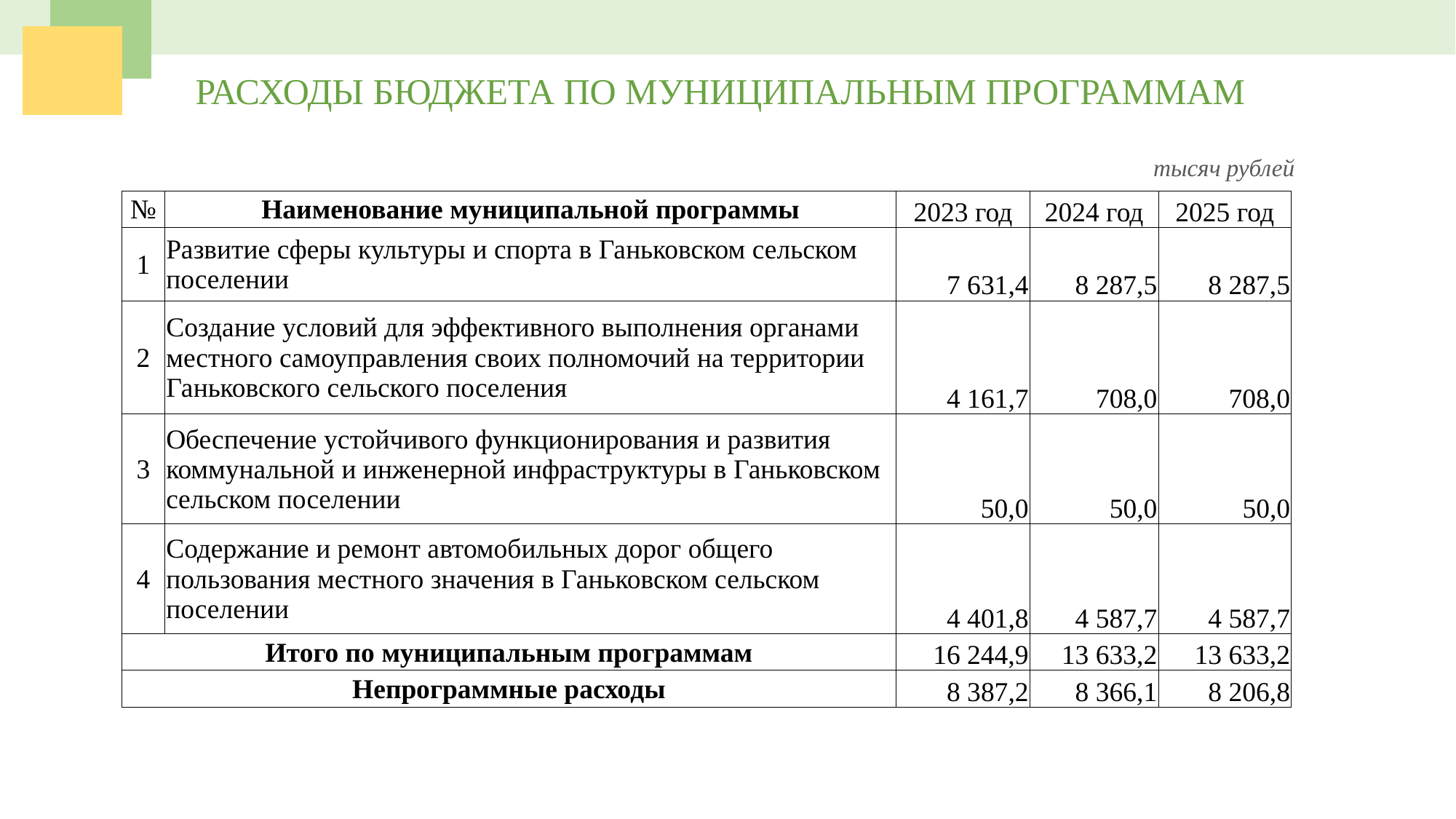

РАСХОДЫ БЮДЖЕТА ПО МУНИЦИПАЛЬНЫМ ПРОГРАММАМ
тысяч рублей
| № | Наименование муниципальной программы | 2023 год | 2024 год | 2025 год |
| --- | --- | --- | --- | --- |
| 1 | Развитие сферы культуры и спорта в Ганьковском сельском поселении | 7 631,4 | 8 287,5 | 8 287,5 |
| 2 | Создание условий для эффективного выполнения органами местного самоуправления своих полномочий на территории Ганьковского сельского поселения | 4 161,7 | 708,0 | 708,0 |
| 3 | Обеспечение устойчивого функционирования и развития коммунальной и инженерной инфраструктуры в Ганьковском сельском поселении | 50,0 | 50,0 | 50,0 |
| 4 | Содержание и ремонт автомобильных дорог общего пользования местного значения в Ганьковском сельском поселении | 4 401,8 | 4 587,7 | 4 587,7 |
| Итого по муниципальным программам |  | 16 244,9 | 13 633,2 | 13 633,2 |
| Непрограммные расходы |  | 8 387,2 | 8 366,1 | 8 206,8 |